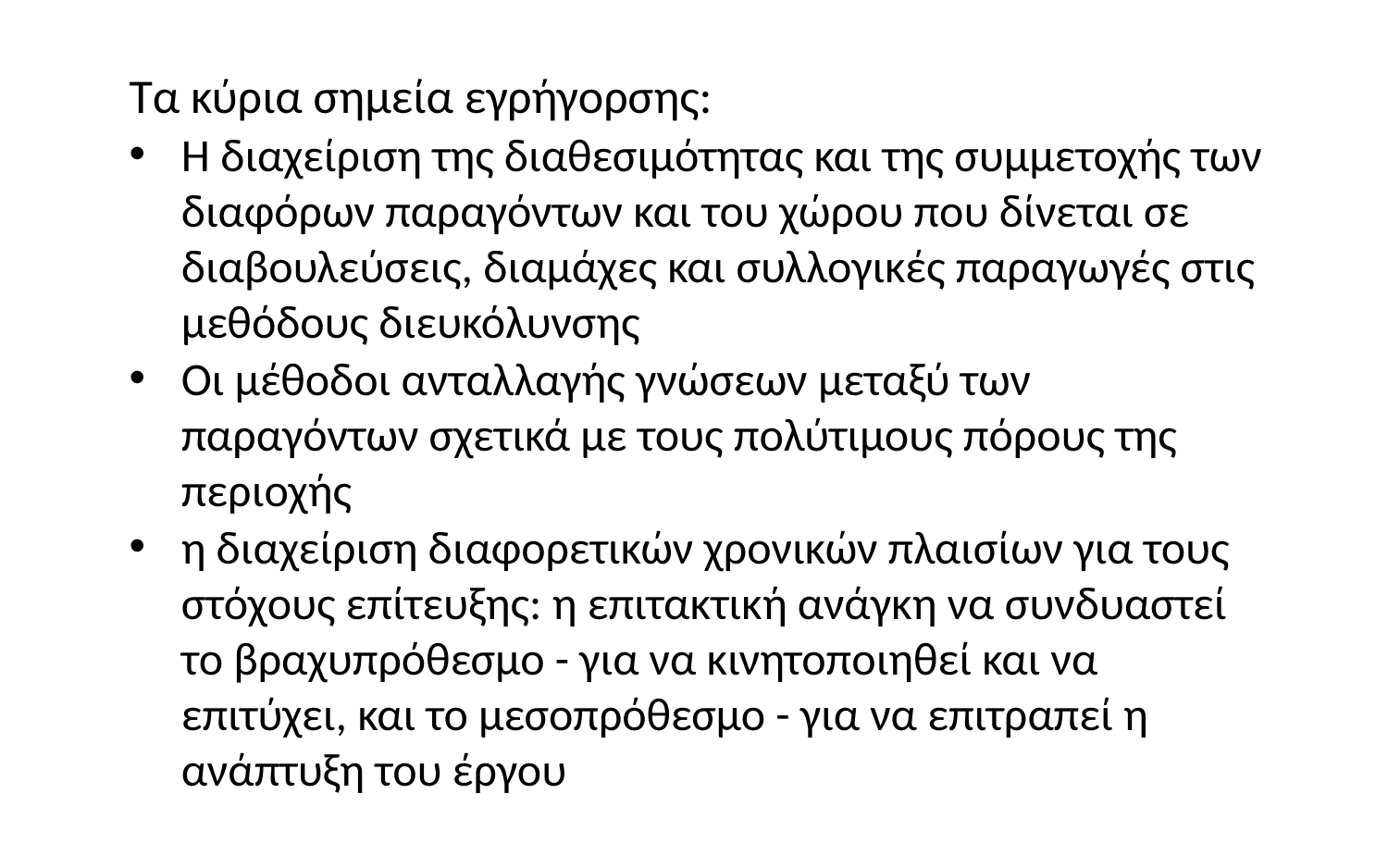

Τα κύρια σημεία εγρήγορσης:
Η διαχείριση της διαθεσιμότητας και της συμμετοχής των διαφόρων παραγόντων και του χώρου που δίνεται σε διαβουλεύσεις, διαμάχες και συλλογικές παραγωγές στις μεθόδους διευκόλυνσης
Οι μέθοδοι ανταλλαγής γνώσεων μεταξύ των παραγόντων σχετικά με τους πολύτιμους πόρους της περιοχής
η διαχείριση διαφορετικών χρονικών πλαισίων για τους στόχους επίτευξης: η επιτακτική ανάγκη να συνδυαστεί το βραχυπρόθεσμο - για να κινητοποιηθεί και να επιτύχει, και το μεσοπρόθεσμο - για να επιτραπεί η ανάπτυξη του έργου